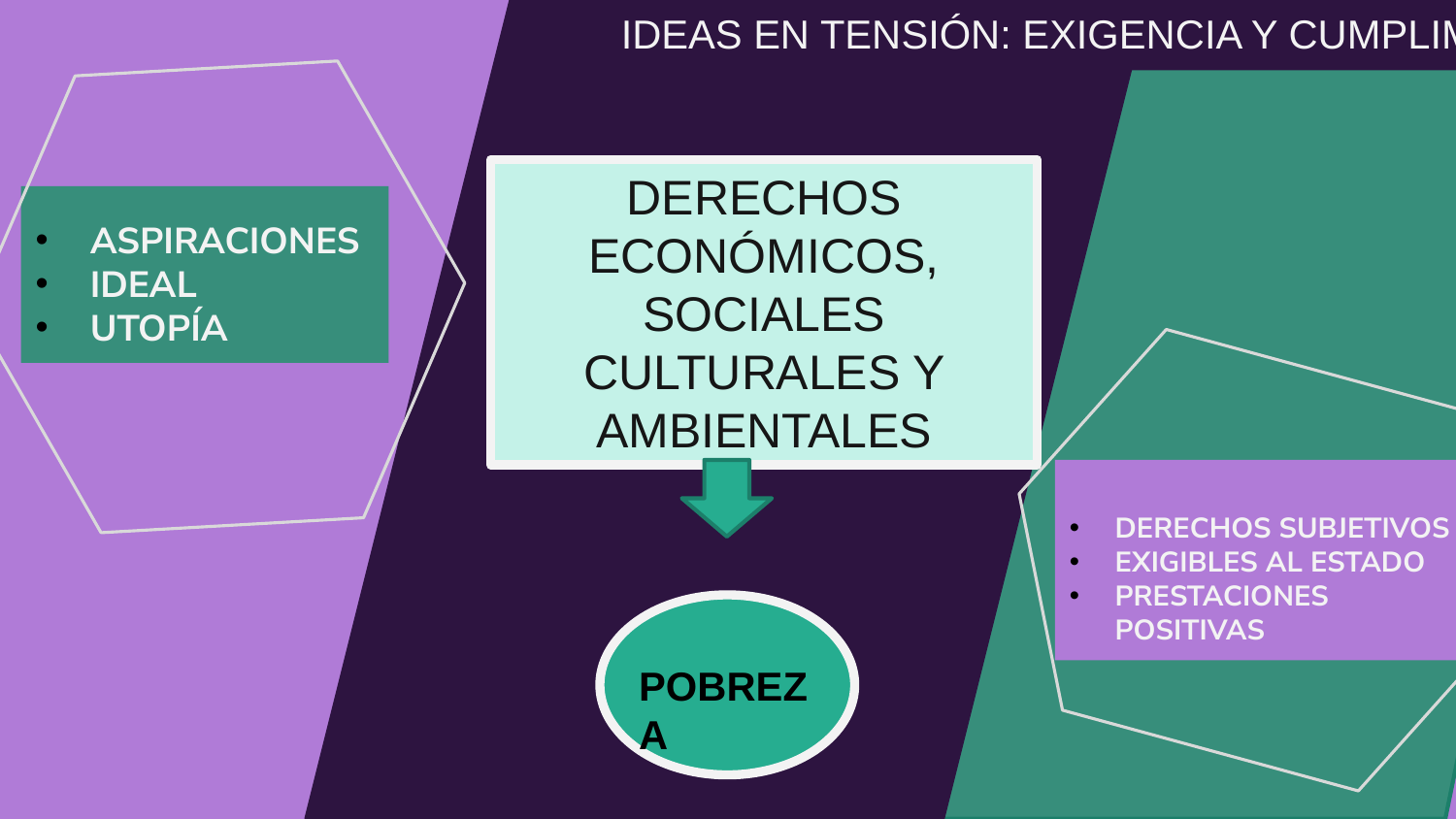

# IDEAS EN TENSIÓN: EXIGENCIA Y CUMPLIMIENTO

DERECHOS ECONÓMICOS, SOCIALES CULTURALES Y AMBIENTALES
ASPIRACIONES
IDEAL
UTOPÍA

DERECHOS SUBJETIVOS
EXIGIBLES AL ESTADO
PRESTACIONES POSITIVAS

POBREZA